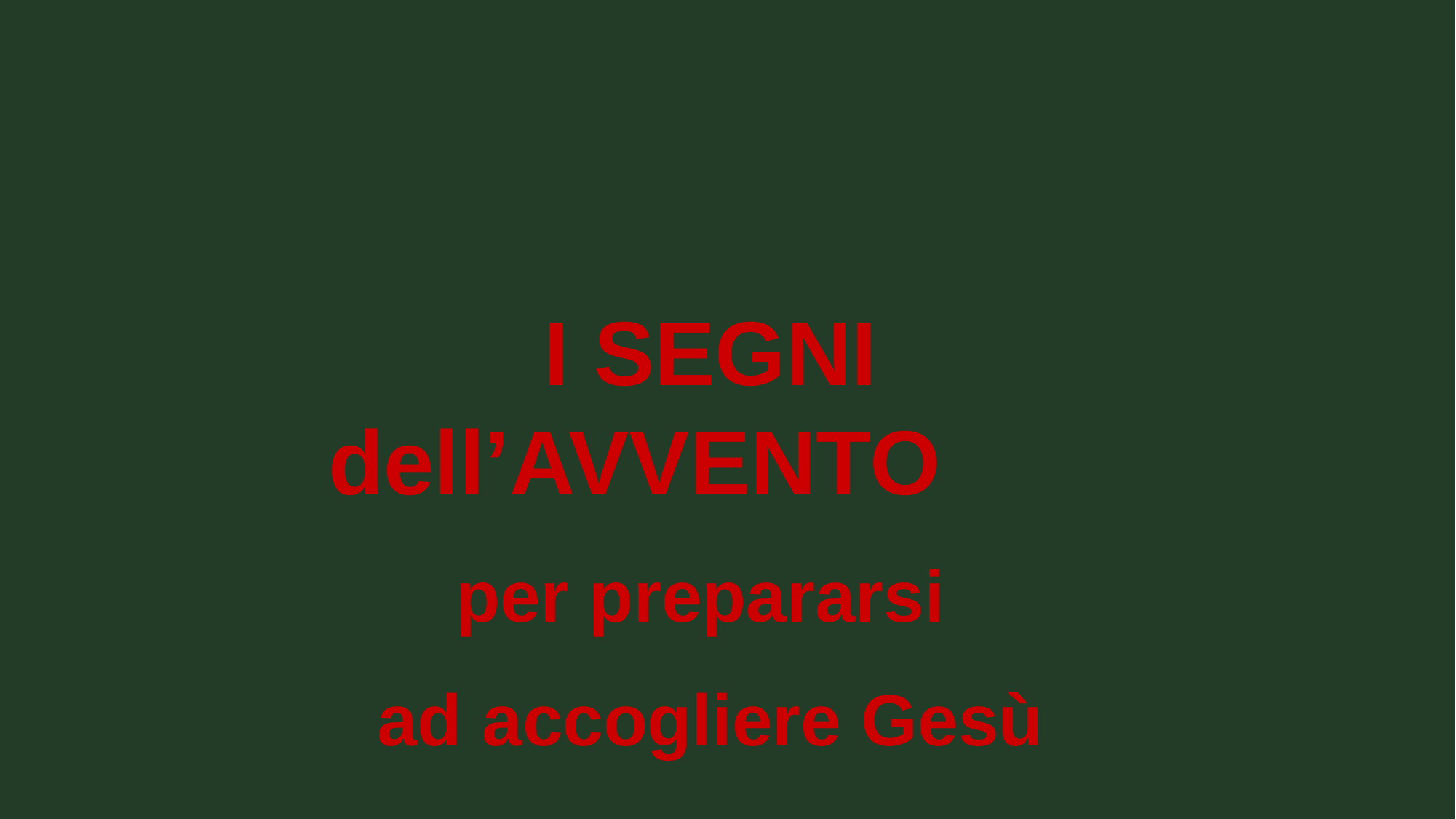

I SEGNI dell’AVVENTO
per prepararsi
ad accogliere Gesù